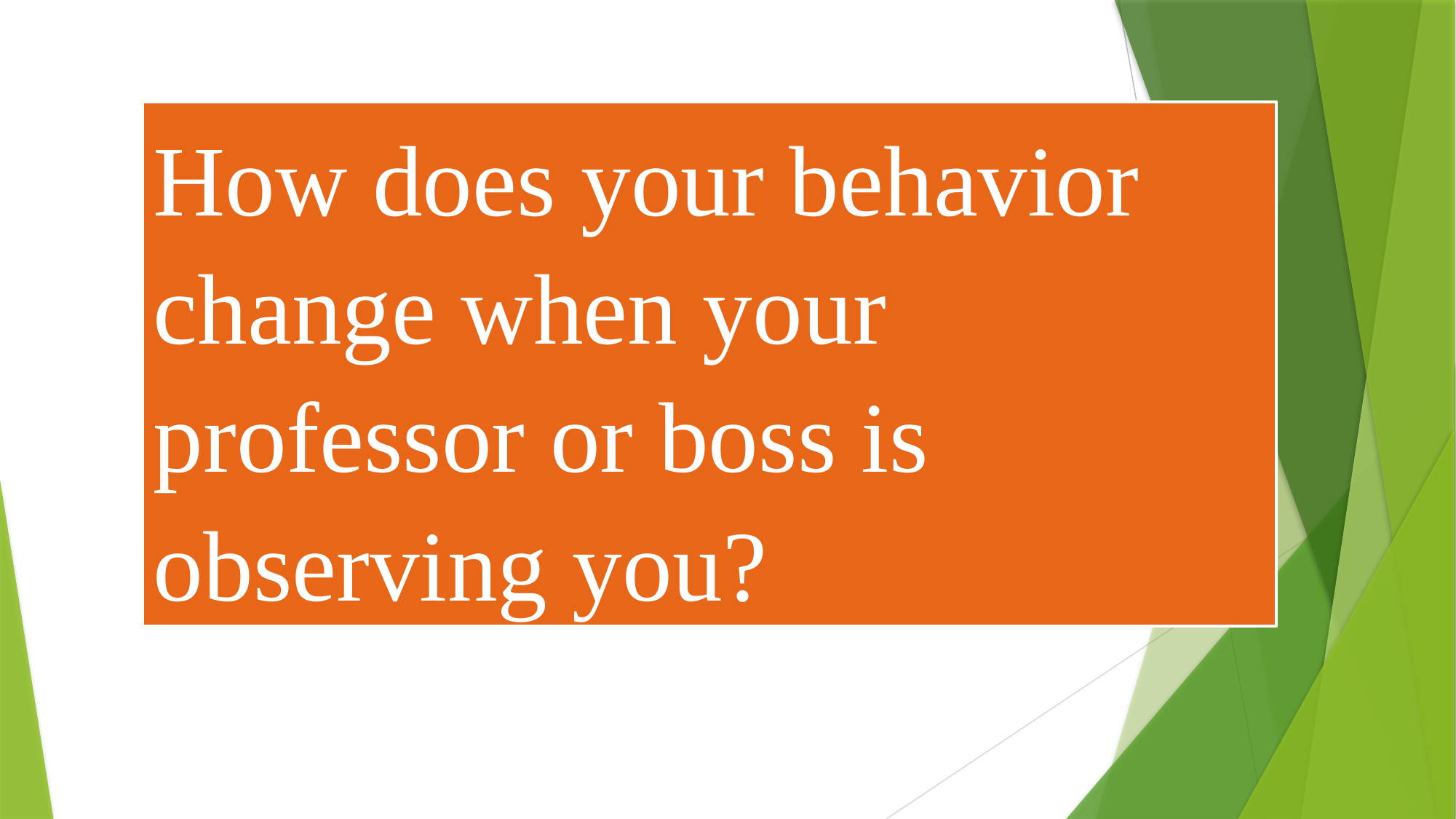

How does your behavior change when your professor or boss is observing you?